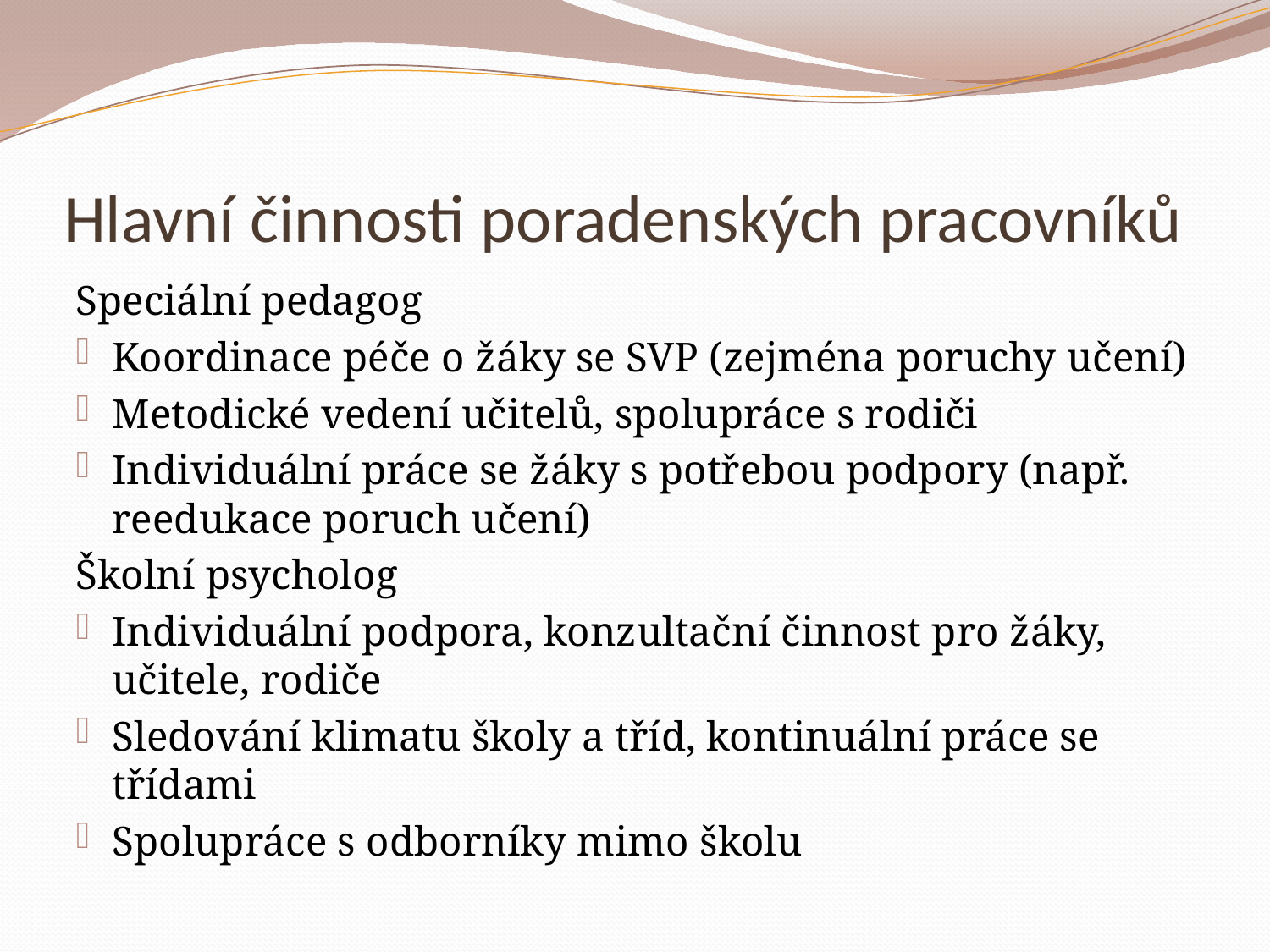

# Hlavní činnosti poradenských pracovníků
Speciální pedagog
Koordinace péče o žáky se SVP (zejména poruchy učení)
Metodické vedení učitelů, spolupráce s rodiči
Individuální práce se žáky s potřebou podpory (např. reedukace poruch učení)
Školní psycholog
Individuální podpora, konzultační činnost pro žáky, učitele, rodiče
Sledování klimatu školy a tříd, kontinuální práce se třídami
Spolupráce s odborníky mimo školu